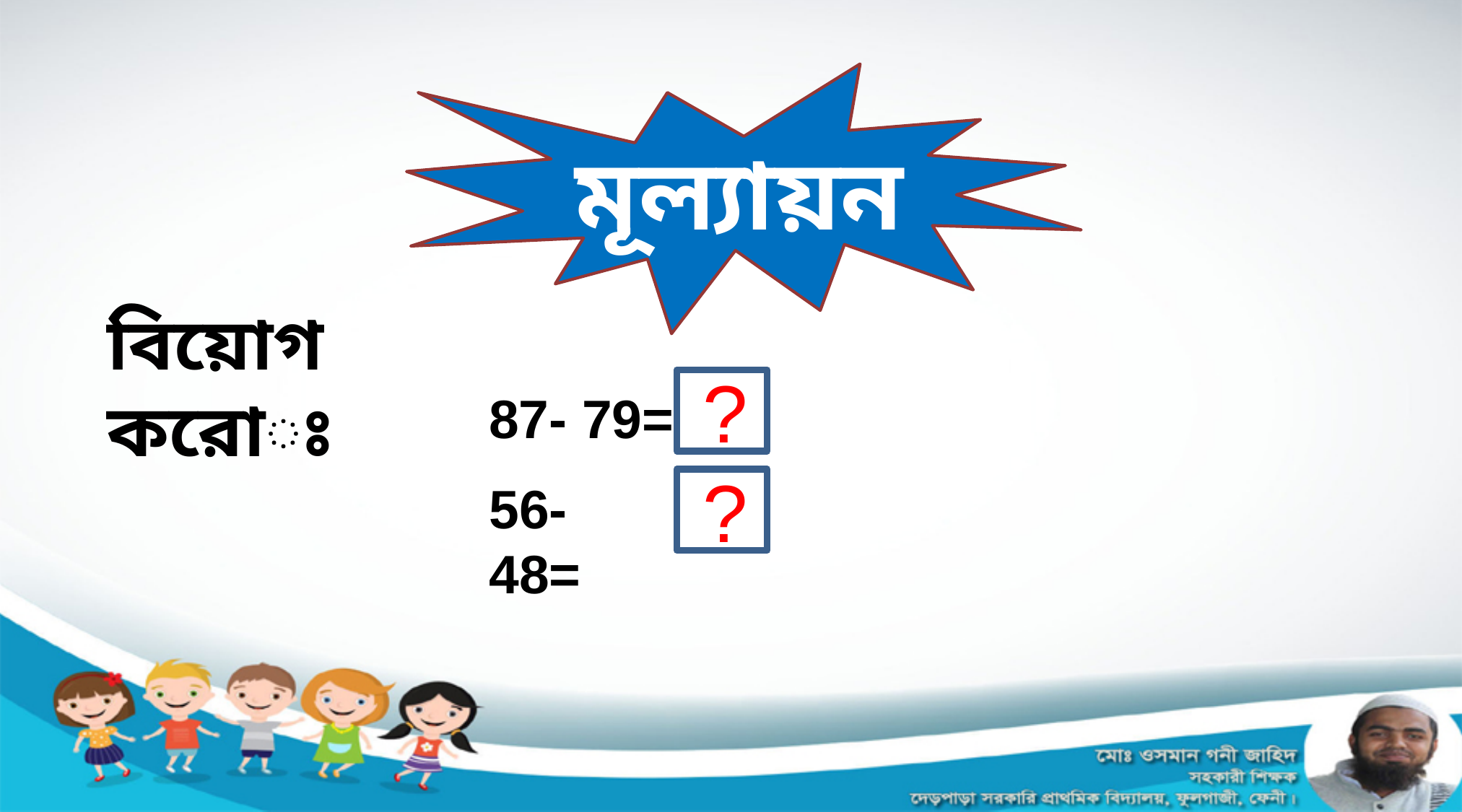

মূল্যায়ন
বিয়োগ করোঃ
 ?
87- 79=
56- 48=
 ?